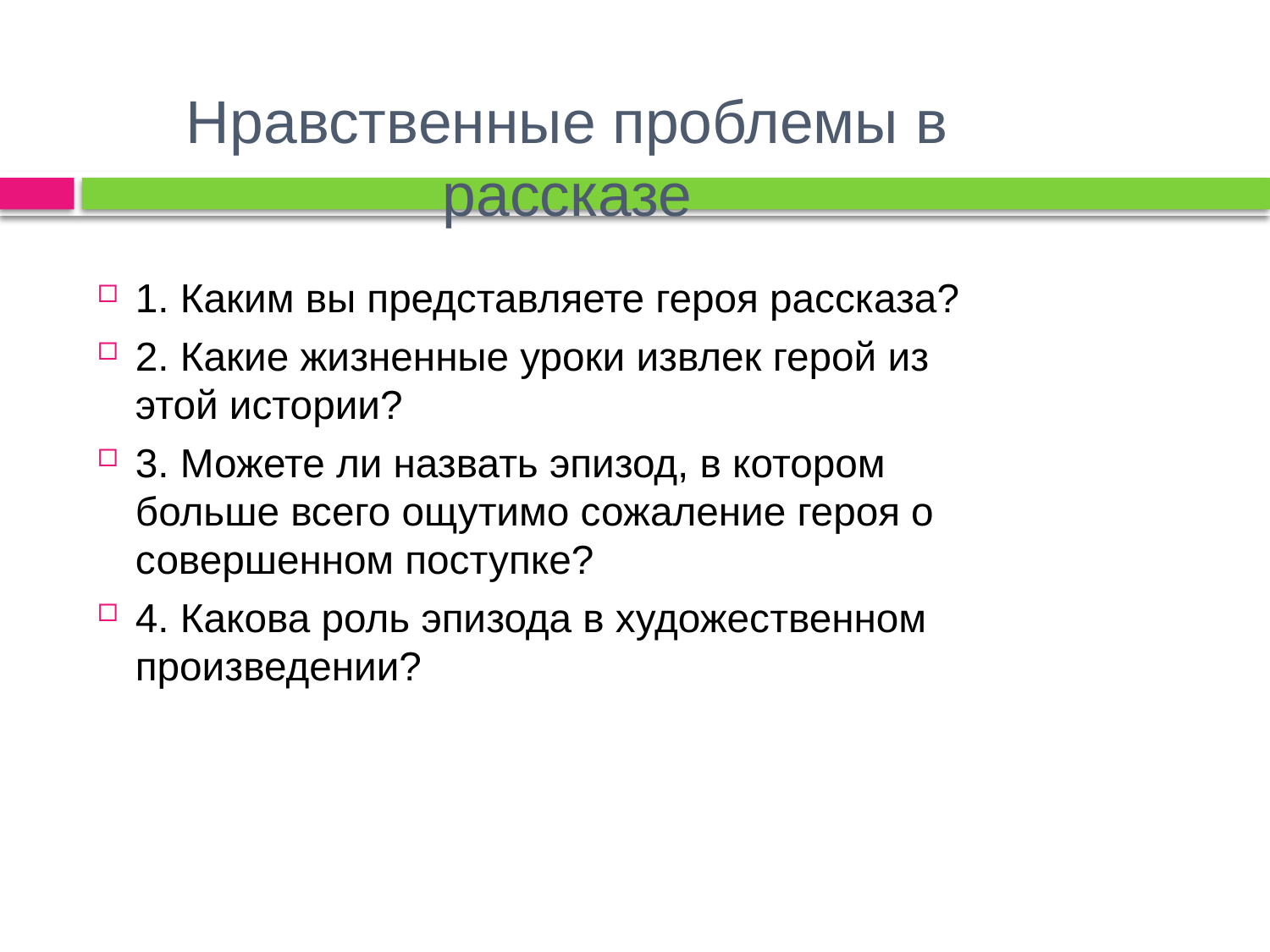

# Нравственные проблемы в рассказе
1. Каким вы представляете героя рассказа?
2. Какие жизненные уроки извлек герой из этой истории?
3. Можете ли назвать эпизод, в котором больше всего ощутимо сожаление героя о совершенном поступке?
4. Какова роль эпизода в художественном произведении?